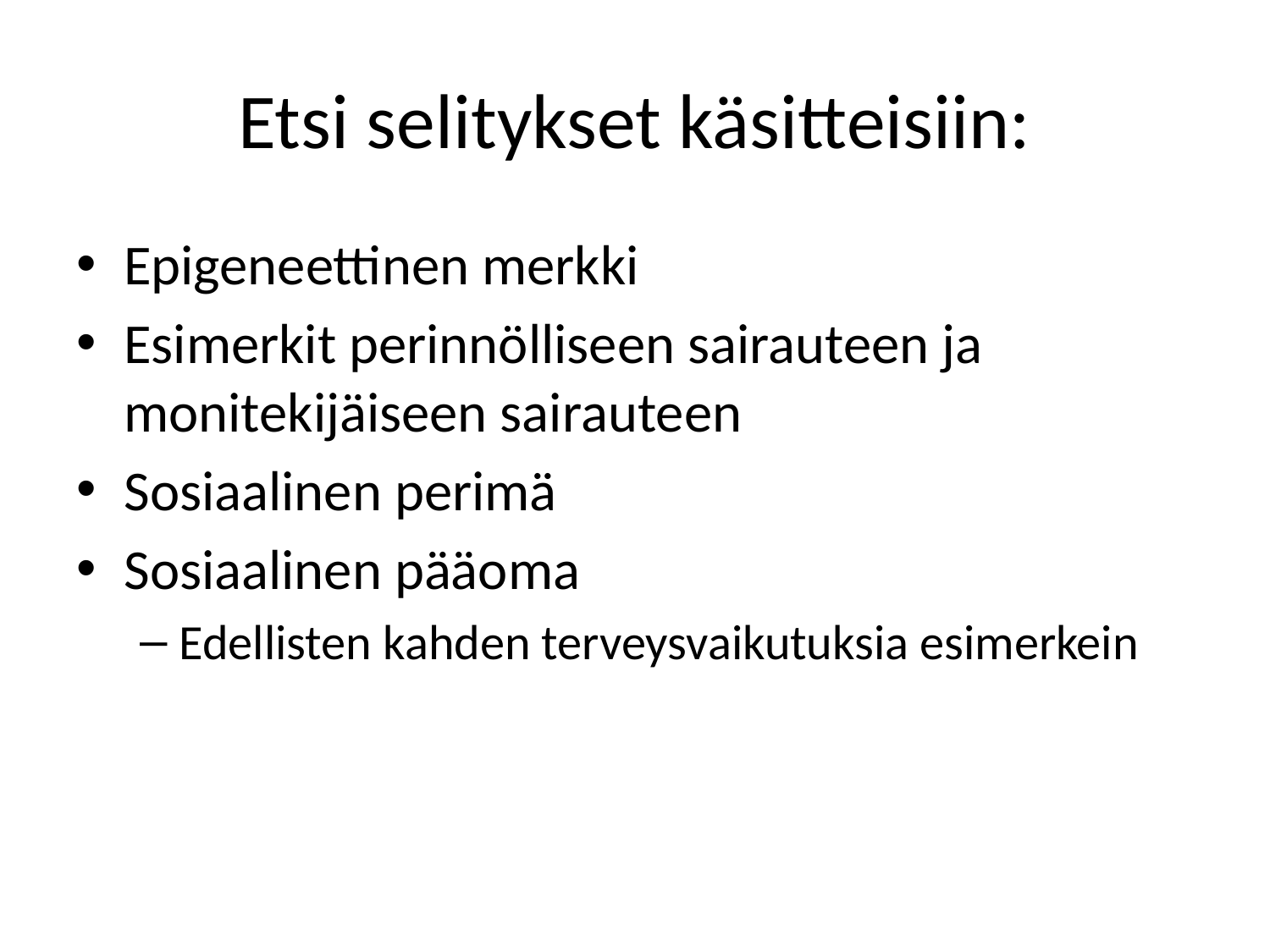

# Etsi selitykset käsitteisiin:
Epigeneettinen merkki
Esimerkit perinnölliseen sairauteen ja monitekijäiseen sairauteen
Sosiaalinen perimä
Sosiaalinen pääoma
Edellisten kahden terveysvaikutuksia esimerkein